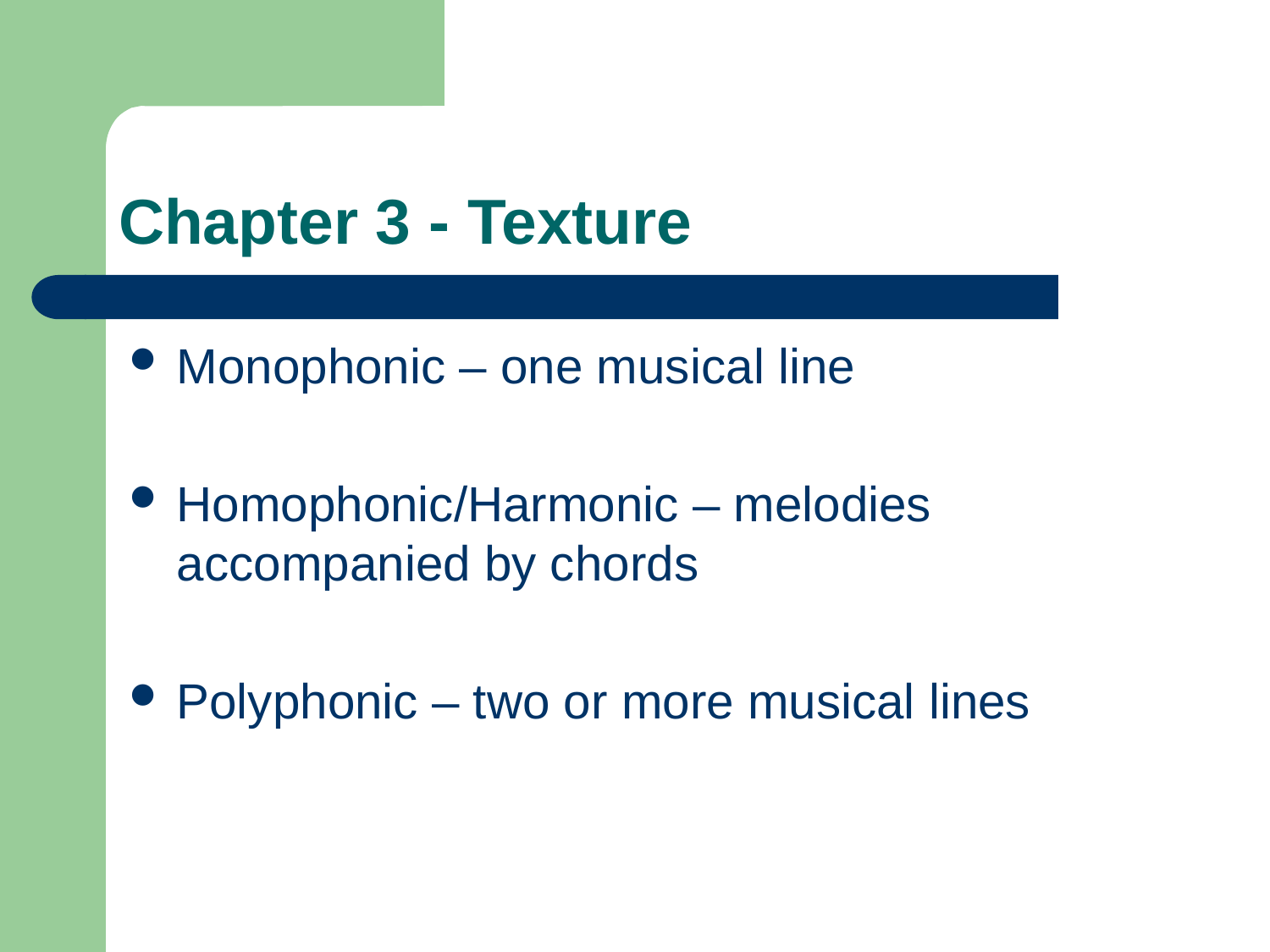

# Chapter 3 - Texture
Monophonic – one musical line

Homophonic/Harmonic – melodies accompanied by chords

Polyphonic – two or more musical lines